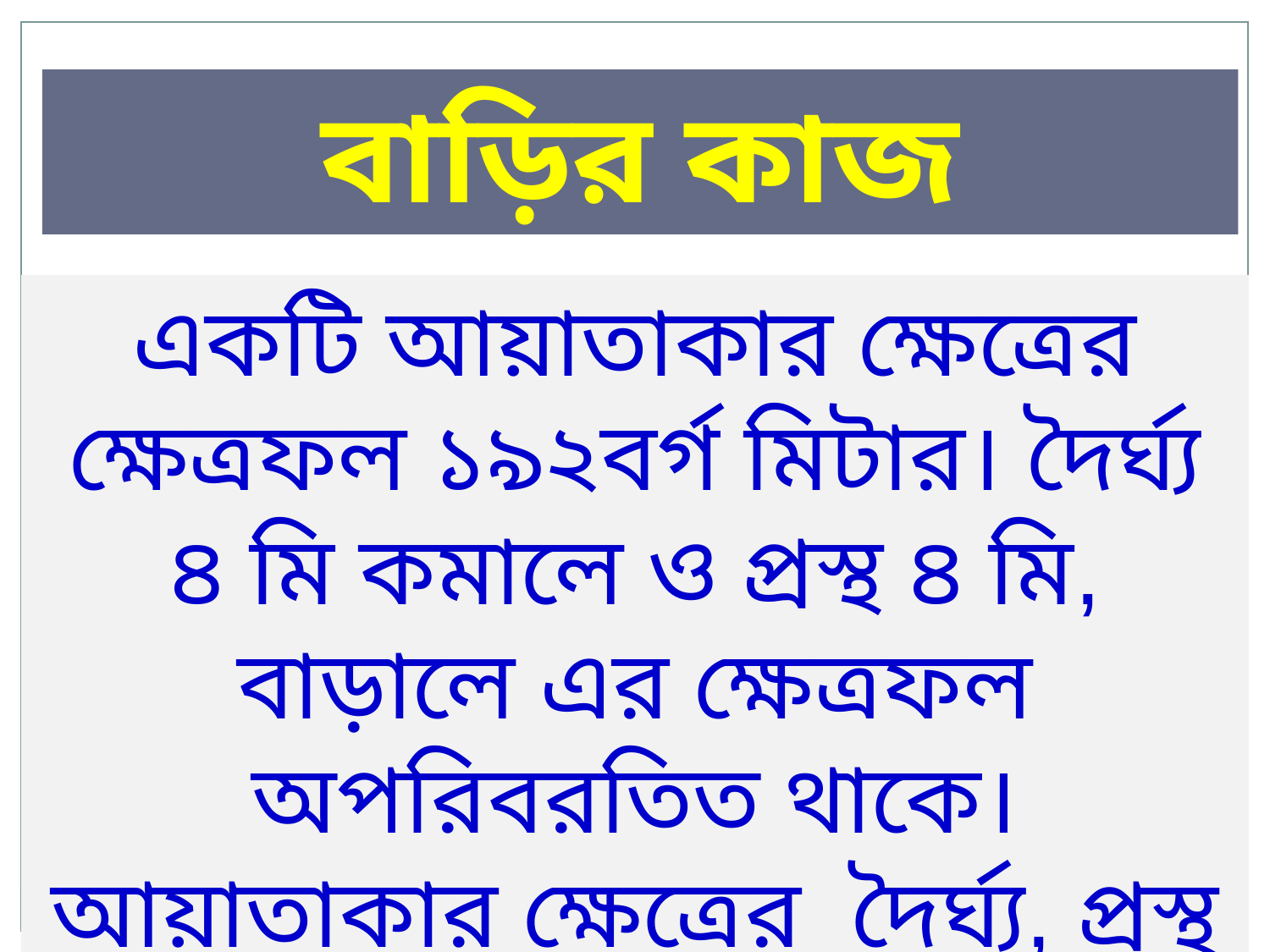

বাড়ির কাজ
একটি আয়াতাকার ক্ষেত্রের ক্ষেত্রফল ১৯২বর্গ মিটার। দৈর্ঘ্য ৪ মি কমালে ও প্রস্থ ৪ মি, বাড়ালে এর ক্ষেত্রফল অপরিবরতিত থাকে। আয়াতাকার ক্ষেত্রের  দৈর্ঘ্য, প্রস্থ নির্ণয় কর।